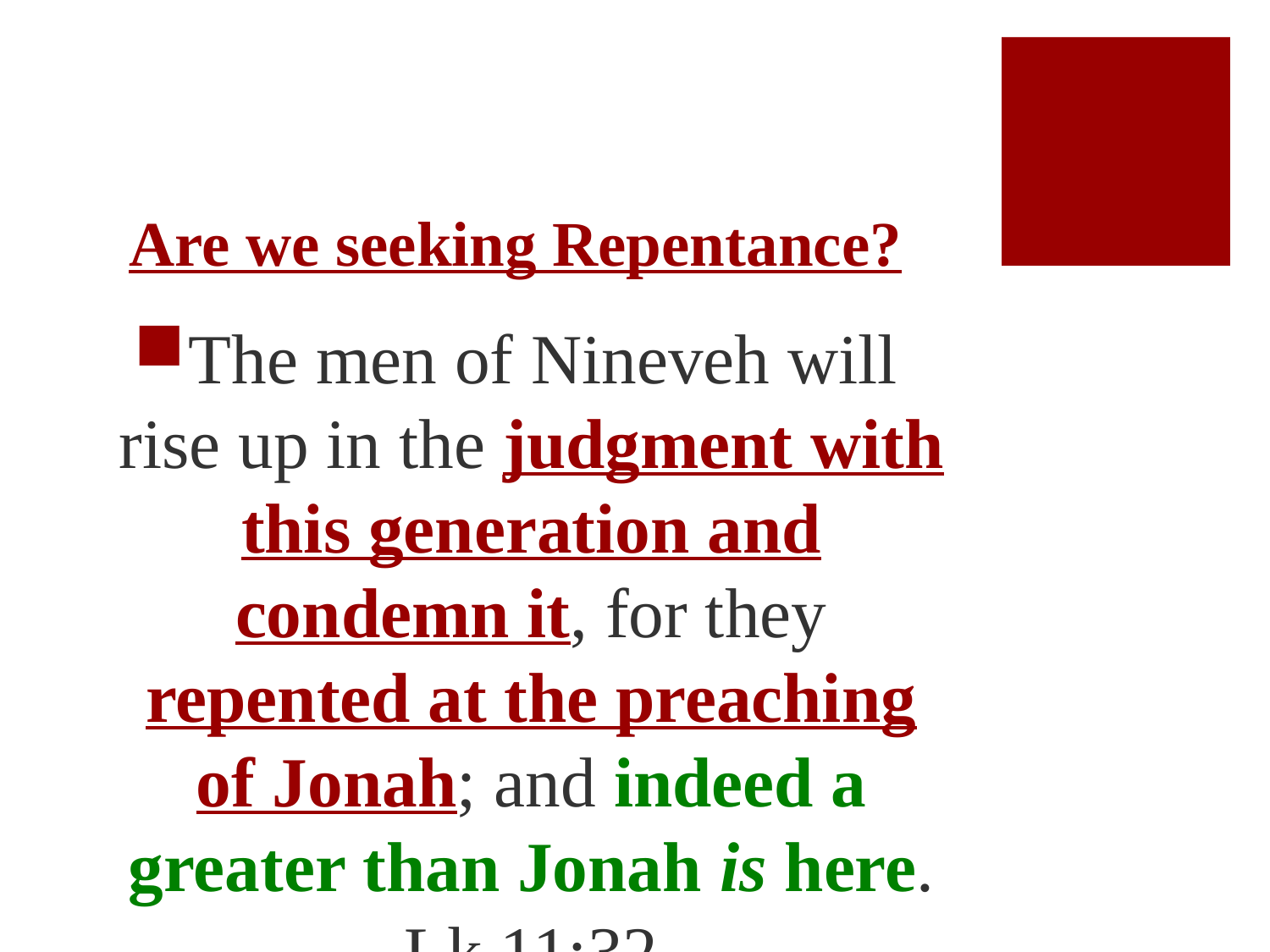

# Are we seeking Repentance?
The men of Nineveh will rise up in the judgment with this generation and condemn it, for they repented at the preaching of Jonah; and indeed a greater than Jonah is here. Lk 11:32